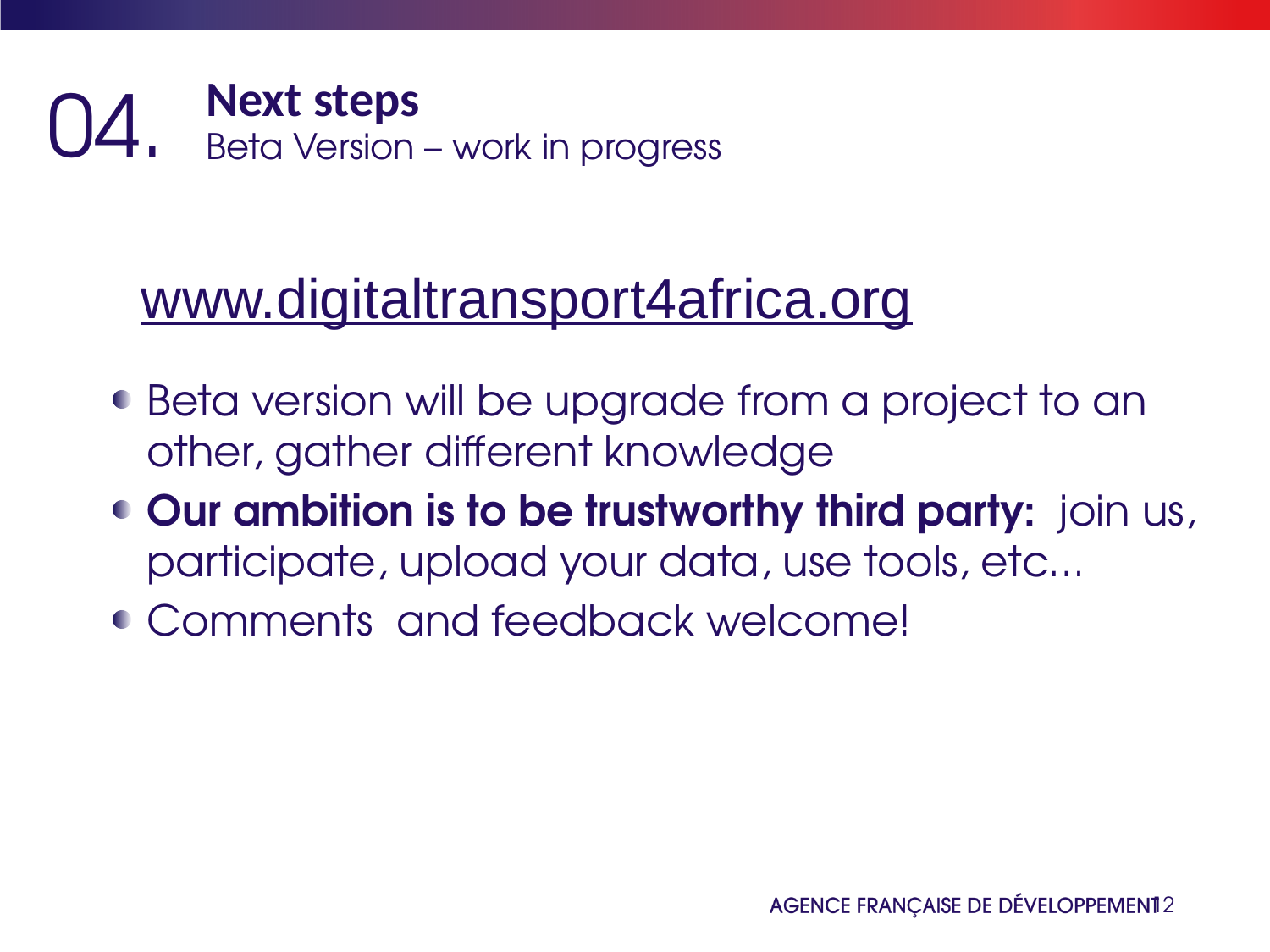

# Next steps
04.
Beta Version – work in progress
www.digitaltransport4africa.org
Beta version will be upgrade from a project to an other, gather different knowledge
Our ambition is to be trustworthy third party:  join us, participate, upload your data, use tools, etc…
Comments  and feedback welcome!